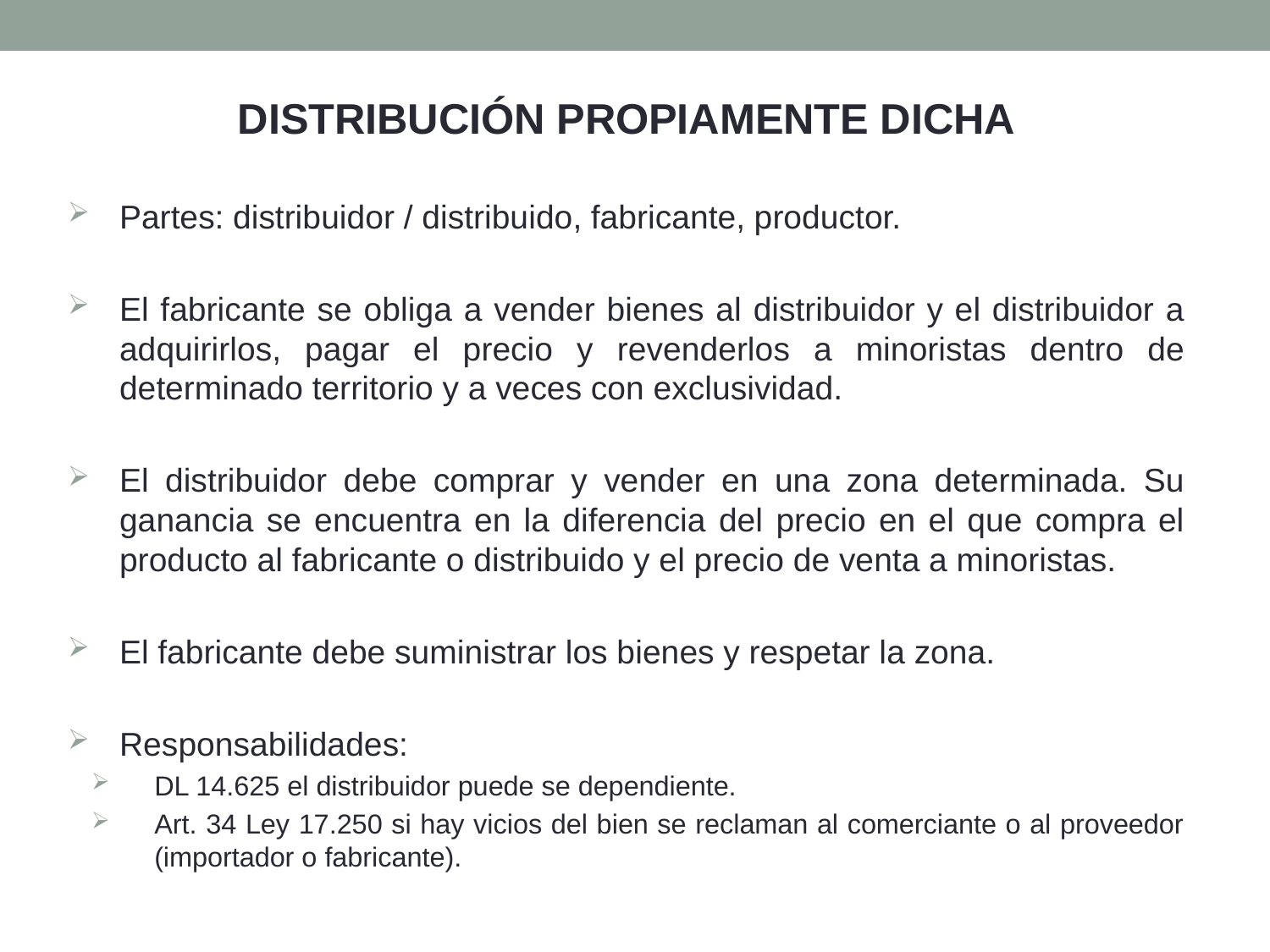

DISTRIBUCIÓN PROPIAMENTE DICHA

Partes: distribuidor / distribuido, fabricante, productor.

El fabricante se obliga a vender bienes al distribuidor y el distribuidor a adquirirlos, pagar el precio y revenderlos a minoristas dentro de determinado territorio y a veces con exclusividad.

El distribuidor debe comprar y vender en una zona determinada. Su ganancia se encuentra en la diferencia del precio en el que compra el producto al fabricante o distribuido y el precio de venta a minoristas.

El fabricante debe suministrar los bienes y respetar la zona.

Responsabilidades:
DL 14.625 el distribuidor puede se dependiente.
Art. 34 Ley 17.250 si hay vicios del bien se reclaman al comerciante o al proveedor (importador o fabricante).